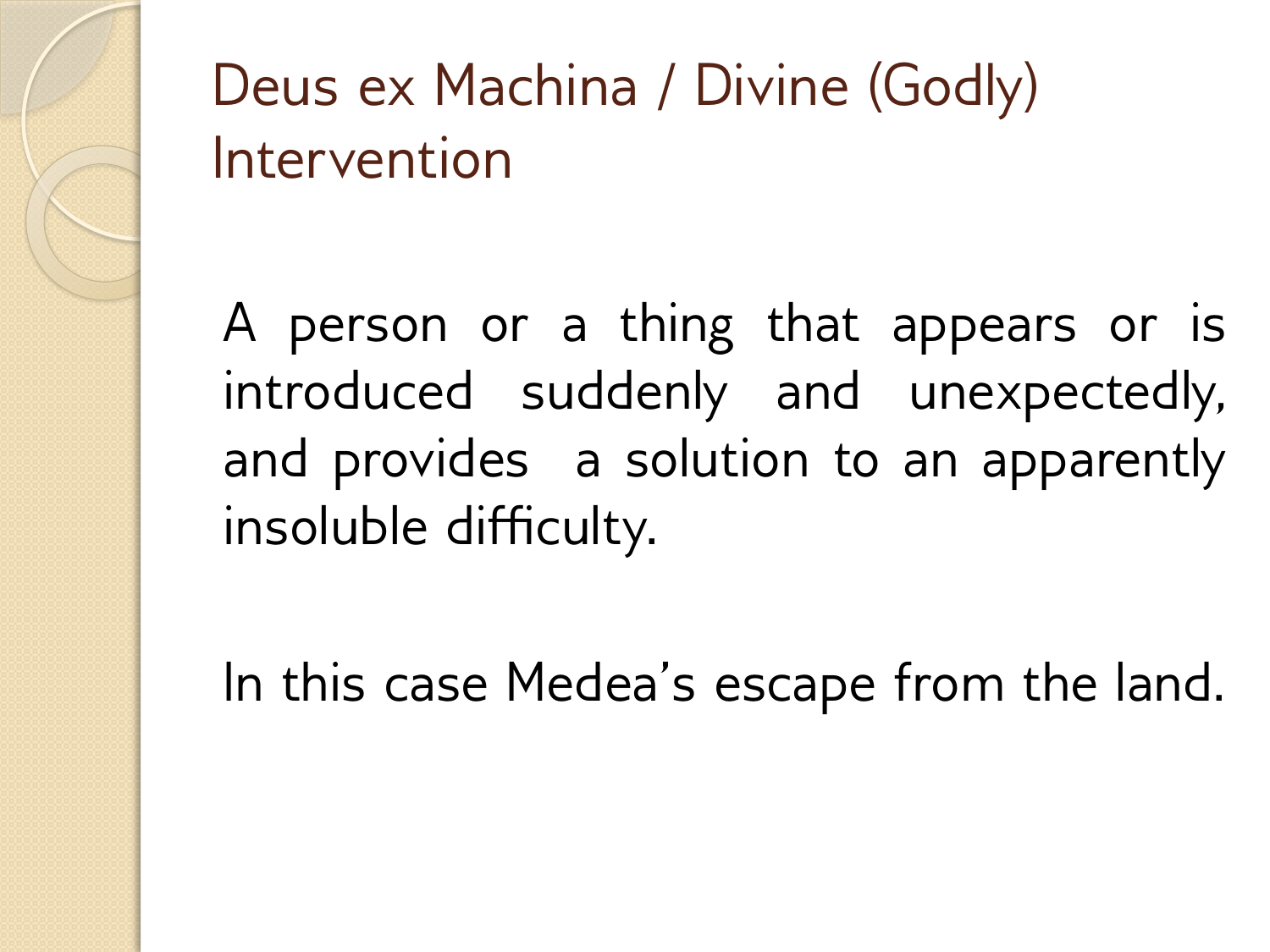

# Deus ex Machina / Divine (Godly) Intervention

A person or a thing that appears or is introduced suddenly and unexpectedly, and provides  a solution to an apparently insoluble difficulty.

In this case Medea’s escape from the land.